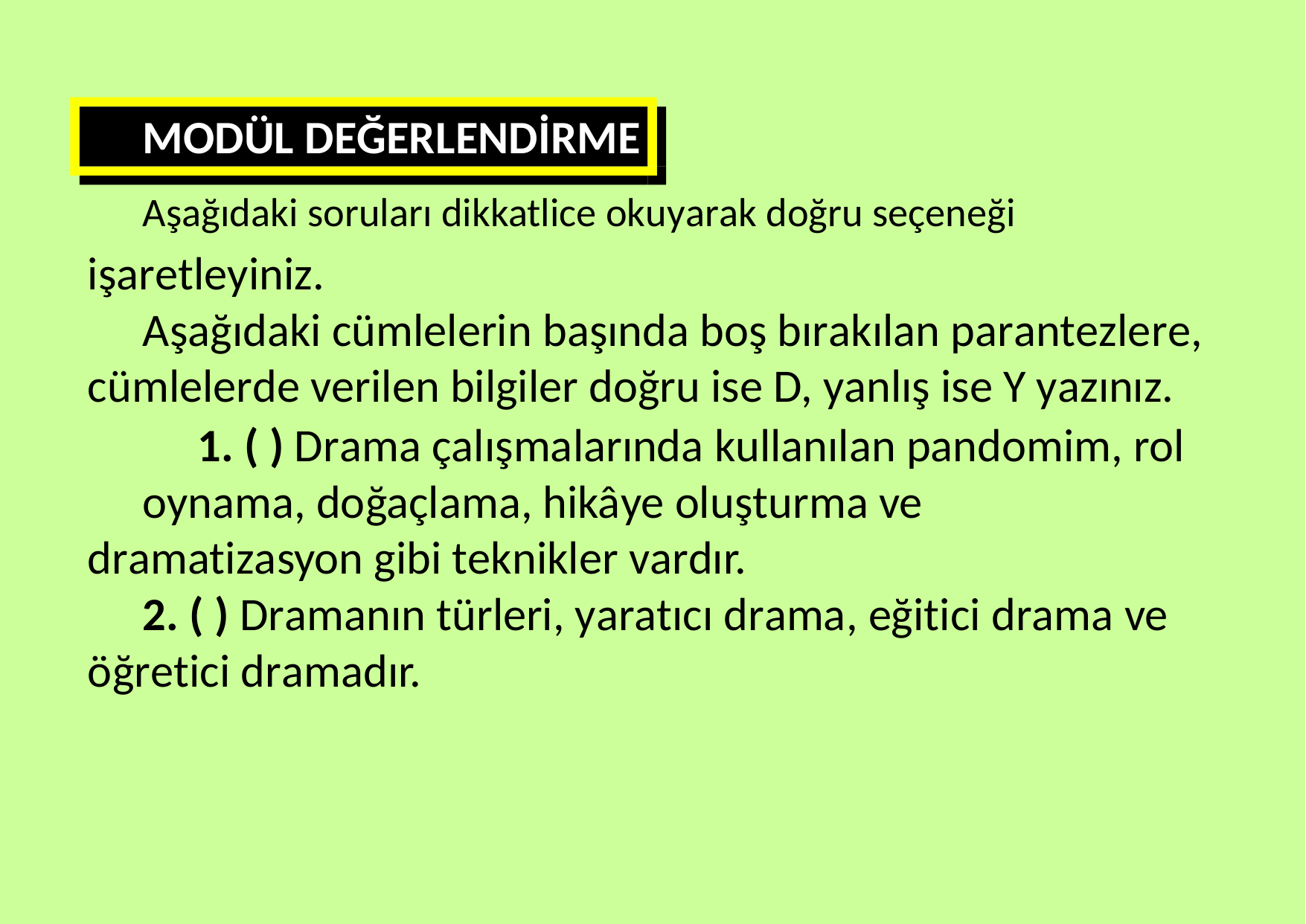

MODÜL DEĞERLENDİRME

Aşağıdaki soruları dikkatlice okuyarak doğru seçeneği
işaretleyiniz.
Aşağıdaki cümlelerin başında boş bırakılan parantezlere, cümlelerde verilen bilgiler doğru ise D, yanlış ise Y yazınız.
1. ( ) Drama çalışmalarında kullanılan pandomim, rol
oynama, doğaçlama, hikâye oluşturma ve dramatizasyon gibi teknikler vardır.
2. ( ) Dramanın türleri, yaratıcı drama, eğitici drama ve öğretici dramadır.